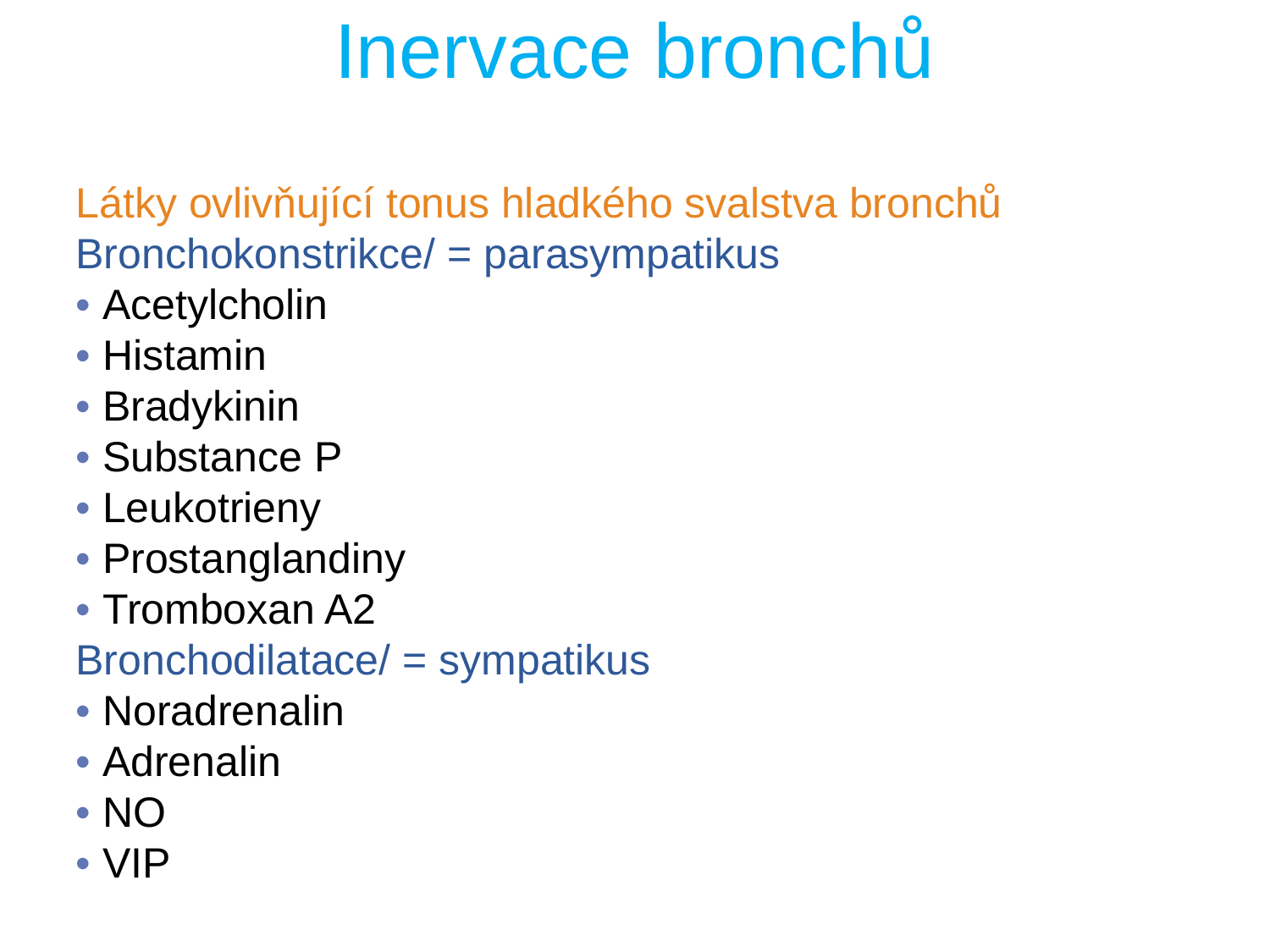

# Inervace bronchů
Látky ovlivňující tonus hladkého svalstva bronchů
Bronchokonstrikce/ = parasympatikus
• Acetylcholin
• Histamin
• Bradykinin
• Substance P
• Leukotrieny
• Prostanglandiny
• Tromboxan A2
Bronchodilatace/ = sympatikus
• Noradrenalin
• Adrenalin
• NO
• VIP